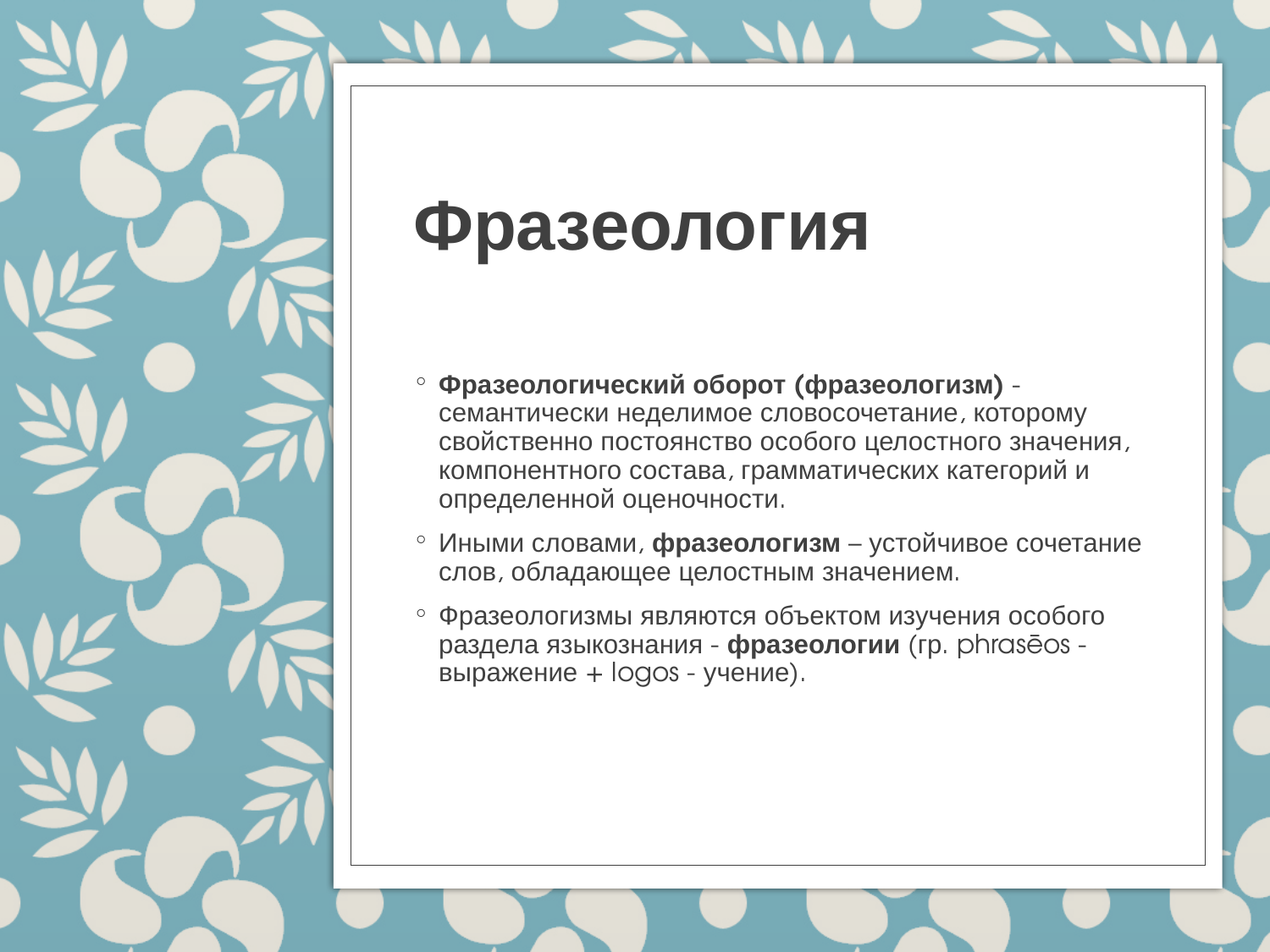

# Фразеология
Фразеологический оборот (фразеологизм) - семантически неделимое словосочетание, которому свойственно постоянство особого целостного значения, компонентного состава, грамматических категорий и определенной оценочности.
Иными словами, фразеологизм – устойчивое сочетание слов, обладающее целостным значением.
Фразеологизмы являются объектом изучения особого раздела языкознания - фразеологии (гр. phrasēos - выражение + logos - учение).